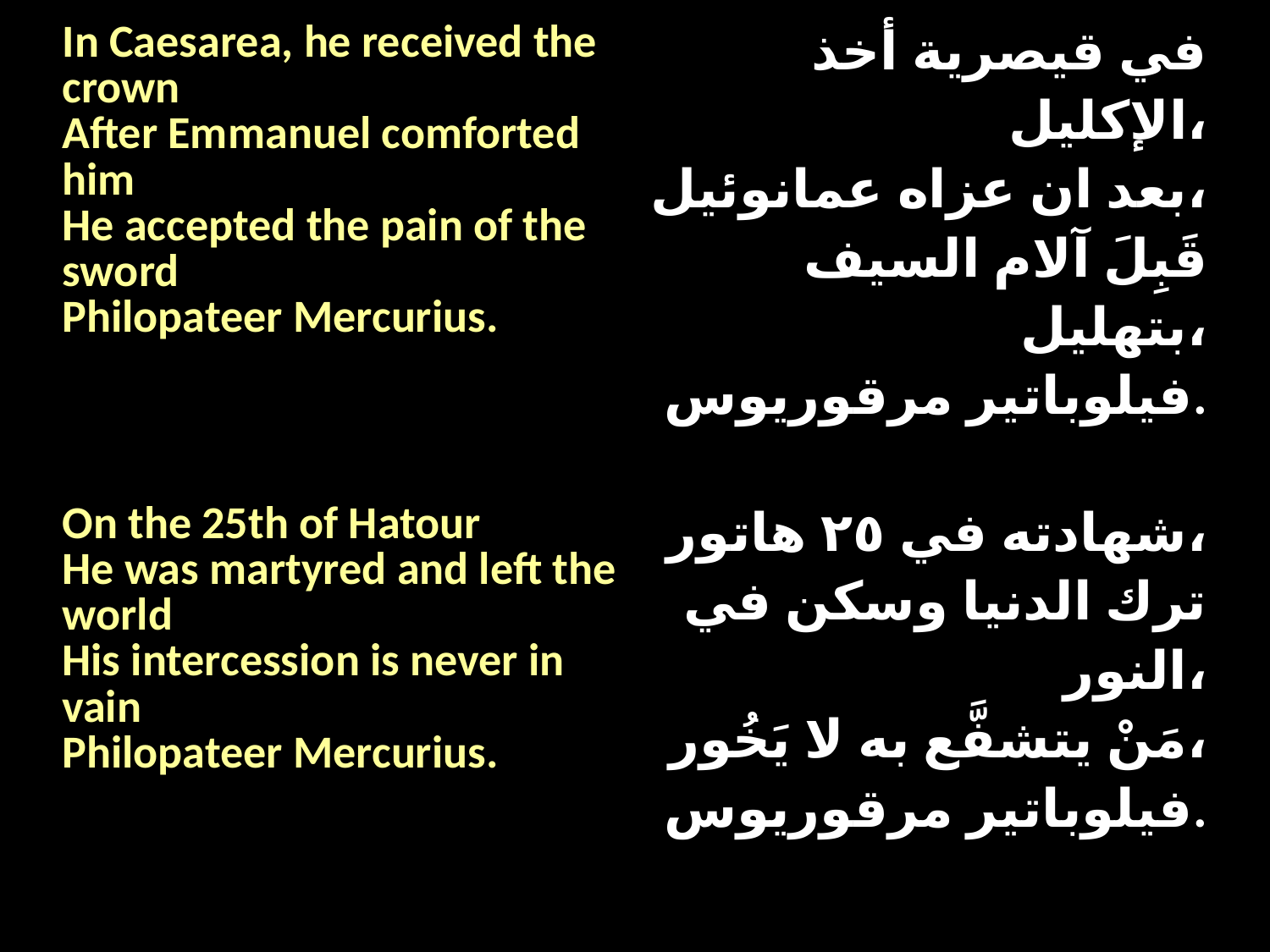

| In Caesarea, he received the crown After Emmanuel comforted him He accepted the pain of the sword Philopateer Mercurius. | في قيصرية أخذ الإكليل، بعد ان عزاه عمانوئيل، قَبِلَ آلام السيف بتهليل، فيلوباتير مرقوريوس. |
| --- | --- |
| On the 25th of Hatour He was martyred and left the world His intercession is never in vain Philopateer Mercurius. | شهادته في ٢٥ هاتور، ترك الدنيا وسكن في النور، مَنْ يتشفَّع به لا يَخُور، فيلوباتير مرقوريوس. |